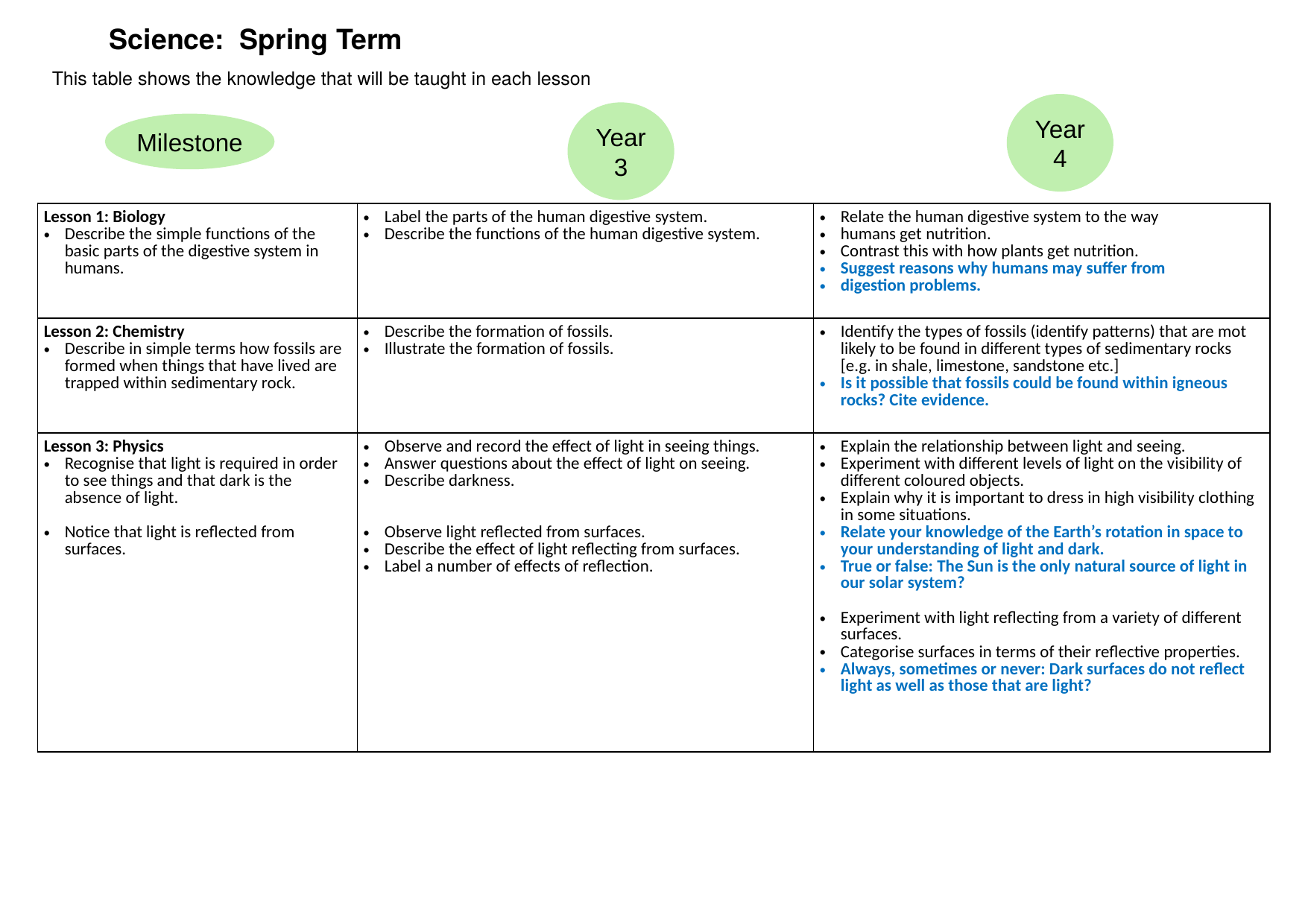

Science:  Spring Term
This table shows the knowledge that will be taught in each lesson
Year 4
Year 3
Milestone
| Lesson 1: Biology Describe the simple functions of the basic parts of the digestive system in humans. | Label the parts of the human digestive system. Describe the functions of the human digestive system. | Relate the human digestive system to the way humans get nutrition. Contrast this with how plants get nutrition. Suggest reasons why humans may suffer from digestion problems. |
| --- | --- | --- |
| Lesson 2: Chemistry Describe in simple terms how fossils are formed when things that have lived are trapped within sedimentary rock. | Describe the formation of fossils. Illustrate the formation of fossils. | Identify the types of fossils (identify patterns) that are mot likely to be found in different types of sedimentary rocks [e.g. in shale, limestone, sandstone etc.] Is it possible that fossils could be found within igneous rocks? Cite evidence. |
| Lesson 3: Physics Recognise that light is required in order to see things and that dark is the absence of light. Notice that light is reflected from surfaces. | Observe and record the effect of light in seeing things. Answer questions about the effect of light on seeing. Describe darkness. Observe light reflected from surfaces. Describe the effect of light reflecting from surfaces. Label a number of effects of reflection. | Explain the relationship between light and seeing. Experiment with different levels of light on the visibility of different coloured objects. Explain why it is important to dress in high visibility clothing in some situations. Relate your knowledge of the Earth’s rotation in space to your understanding of light and dark. True or false: The Sun is the only natural source of light in our solar system? Experiment with light reflecting from a variety of different surfaces. Categorise surfaces in terms of their reflective properties. Always, sometimes or never: Dark surfaces do not reflect light as well as those that are light? |